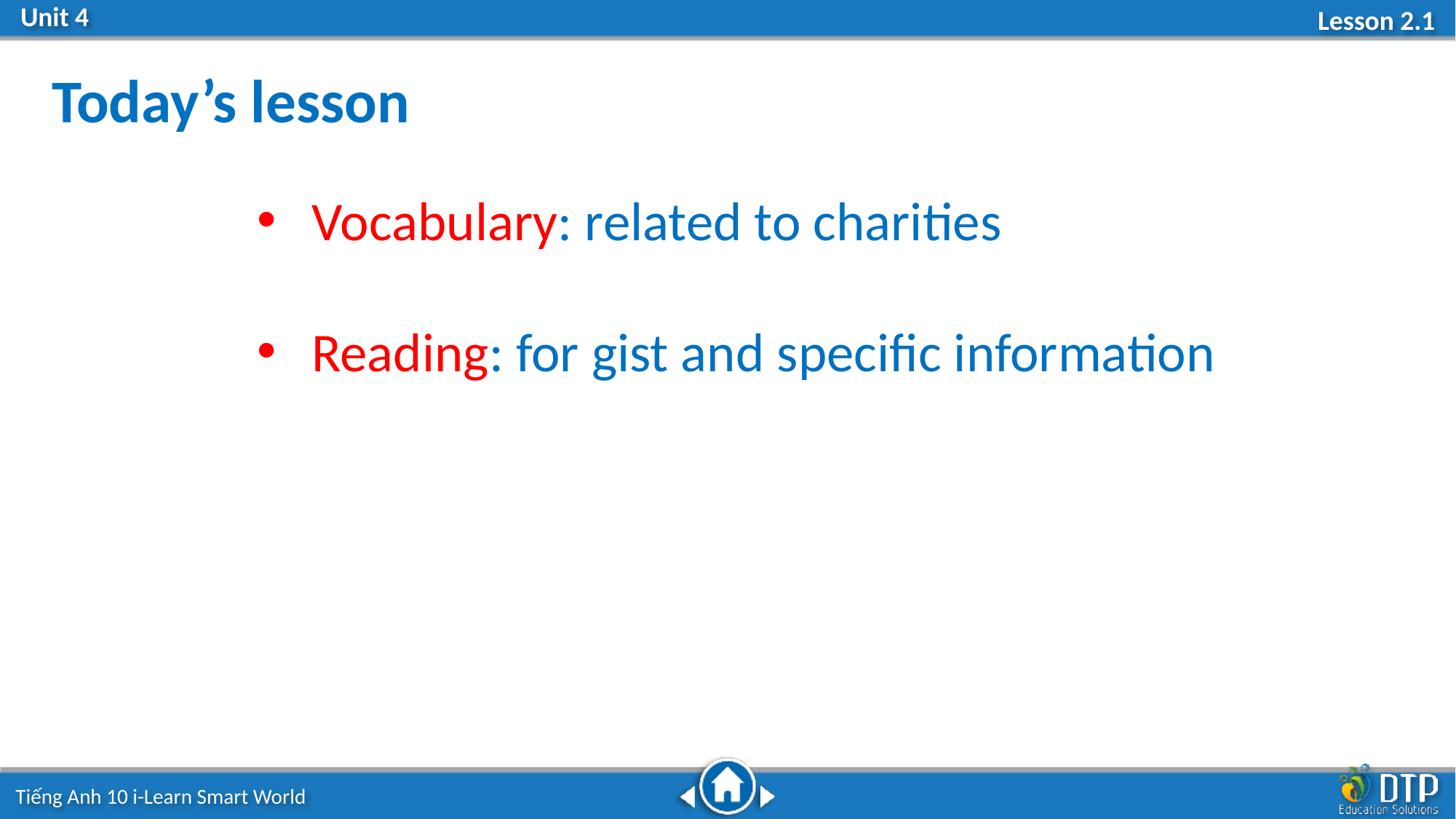

Today’s lesson
Vocabulary: related to charities

Reading: for gist and specific information